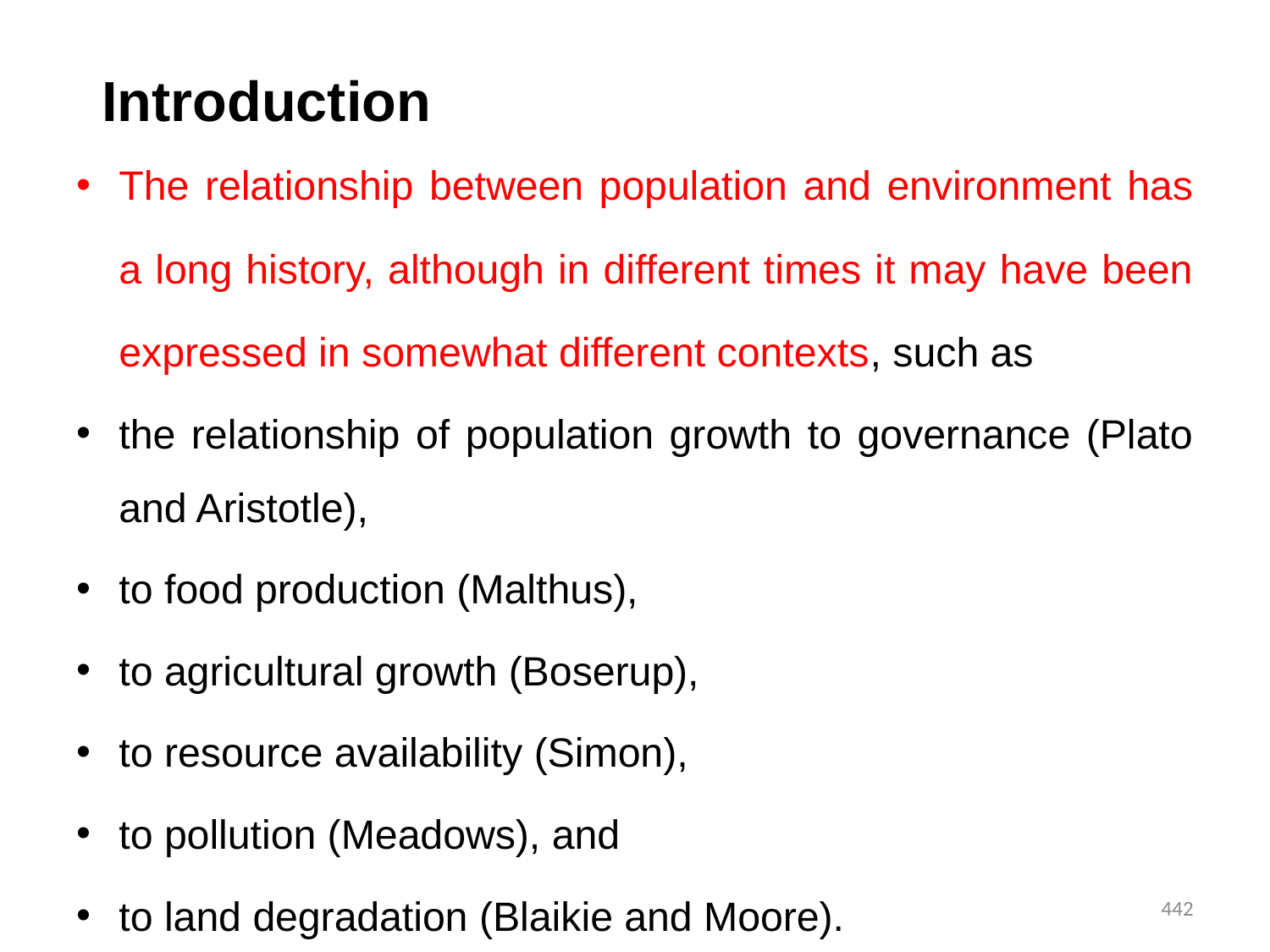

# Introduction
The relationship between population and environment has a long history, although in different times it may have been expressed in somewhat different contexts, such as
the relationship of population growth to governance (Plato and Aristotle),
to food production (Malthus),
to agricultural growth (Boserup),
to resource availability (Simon),
to pollution (Meadows), and
to land degradation (Blaikie and Moore).
442